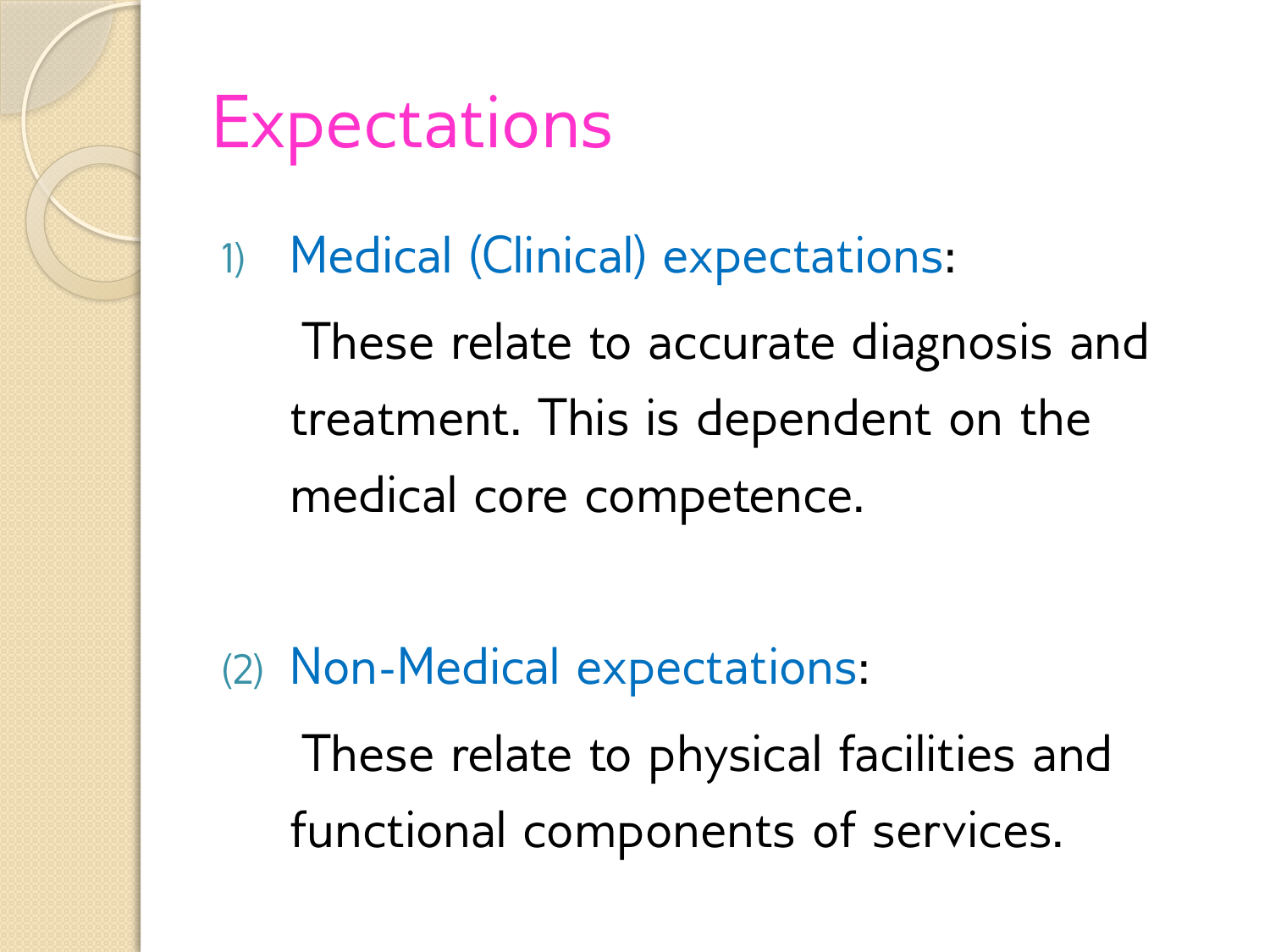

# Expectations
Medical (Clinical) expectations:
     These relate to accurate diagnosis and treatment. This is dependent on the medical core competence.

Non-Medical expectations:
     These relate to physical facilities and functional components of services.